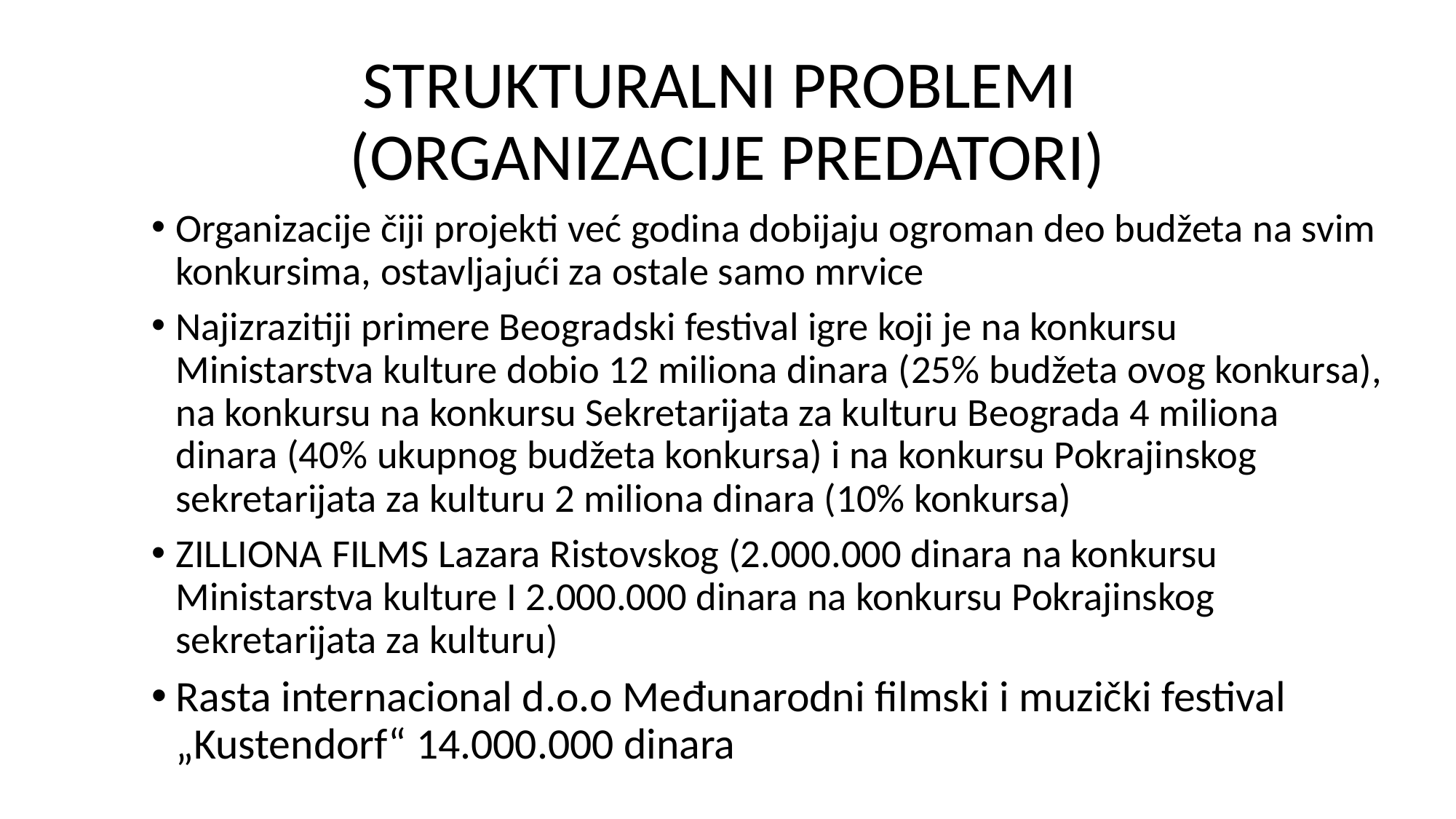

# STRUKTURALNI PROBLEMI (ORGANIZACIJE PREDATORI)
Organizacije čiji projekti već godina dobijaju ogroman deo budžeta na svim konkursima, ostavljajući za ostale samo mrvice
Najizrazitiji primere Beogradski festival igre koji je na konkursu Ministarstva kulture dobio 12 miliona dinara (25% budžeta ovog konkursa), na konkursu na konkursu Sekretarijata za kulturu Beograda 4 miliona dinara (40% ukupnog budžeta konkursa) i na konkursu Pokrajinskog sekretarijata za kulturu 2 miliona dinara (10% konkursa)
ZILLIONA FILMS Lazara Ristovskog (2.000.000 dinara na konkursu Ministarstva kulture I 2.000.000 dinara na konkursu Pokrajinskog sekretarijata za kulturu)
Rasta internacional d.o.o Međunarodni filmski i muzički festival „Kustendorf“ 14.000.000 dinara